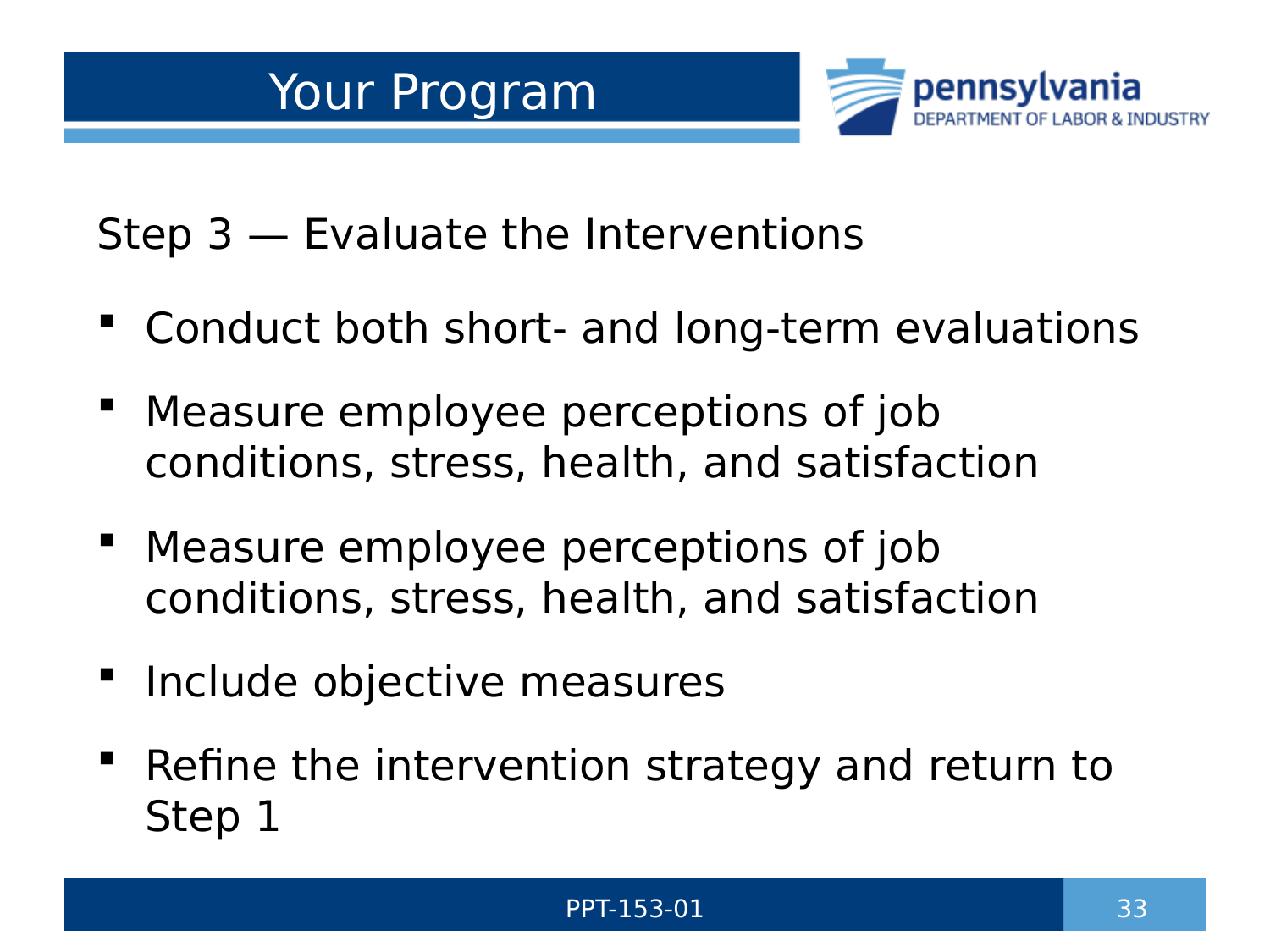

# Your Program
Step 3 — Evaluate the Interventions

Conduct both short- and long-term evaluations

Measure employee perceptions of job conditions, stress, health, and satisfaction

Measure employee perceptions of job conditions, stress, health, and satisfaction

Include objective measures

Refine the intervention strategy and return to Step 1

PPT-153-01
33